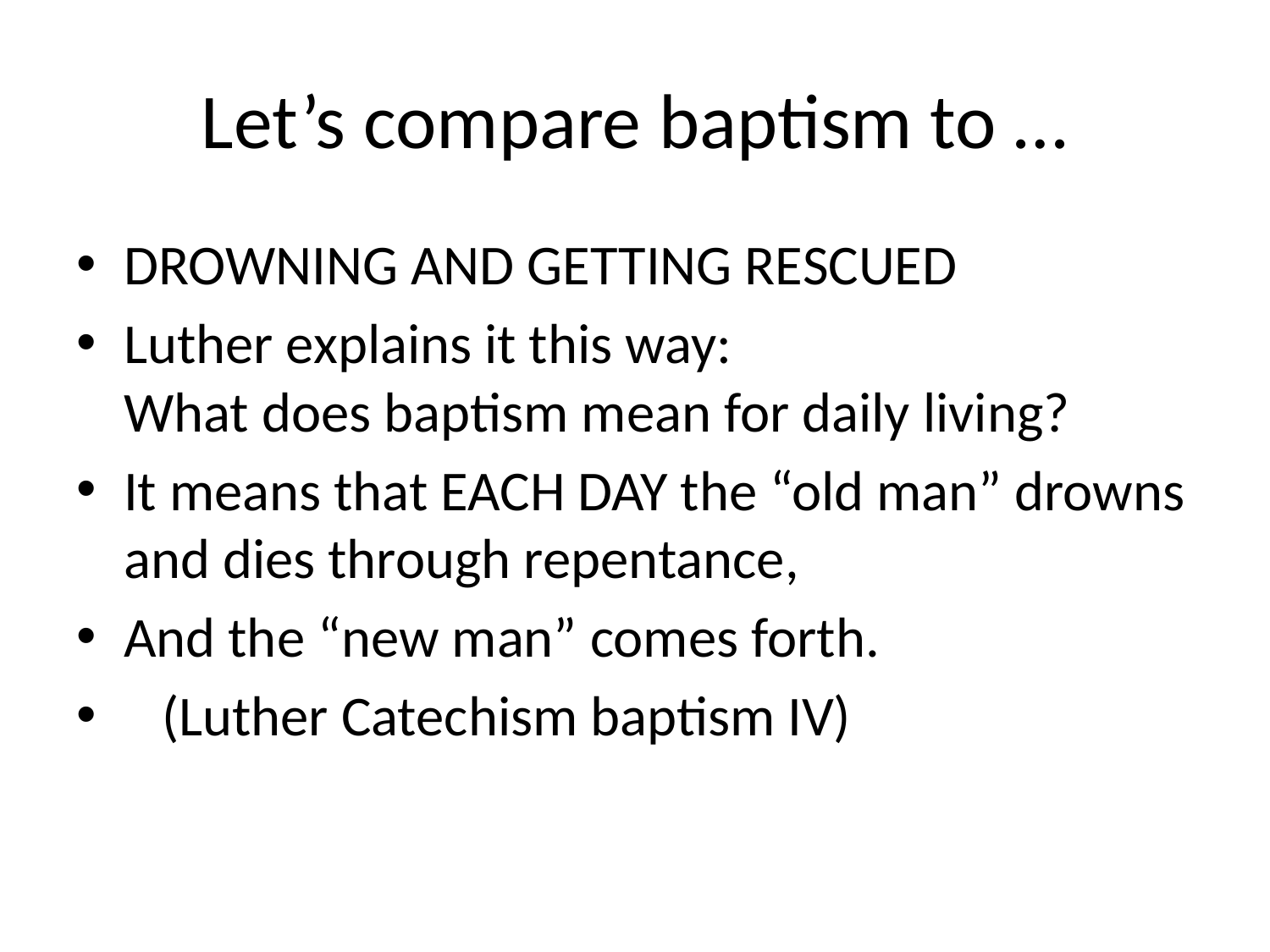

# Let’s compare baptism to …
DROWNING AND GETTING RESCUED
Luther explains it this way:
What does baptism mean for daily living?
It means that EACH DAY the “old man” drowns and dies through repentance,
And the “new man” comes forth.
   (Luther Catechism baptism IV)